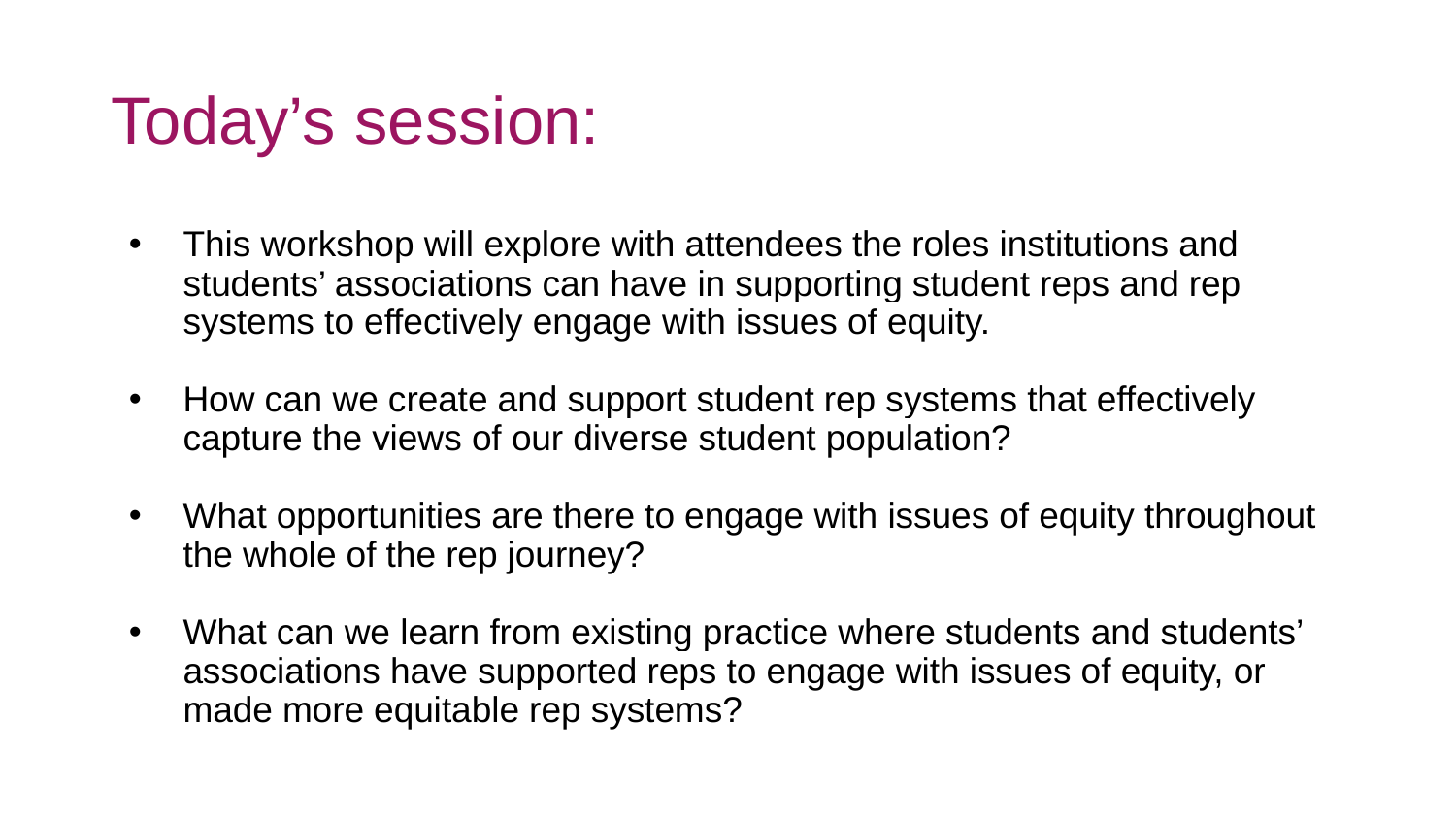

# Today’s session:
This workshop will explore with attendees the roles institutions and students’ associations can have in supporting student reps and rep systems to effectively engage with issues of equity.

How can we create and support student rep systems that effectively capture the views of our diverse student population?

What opportunities are there to engage with issues of equity throughout the whole of the rep journey?

What can we learn from existing practice where students and students’ associations have supported reps to engage with issues of equity, or made more equitable rep systems?